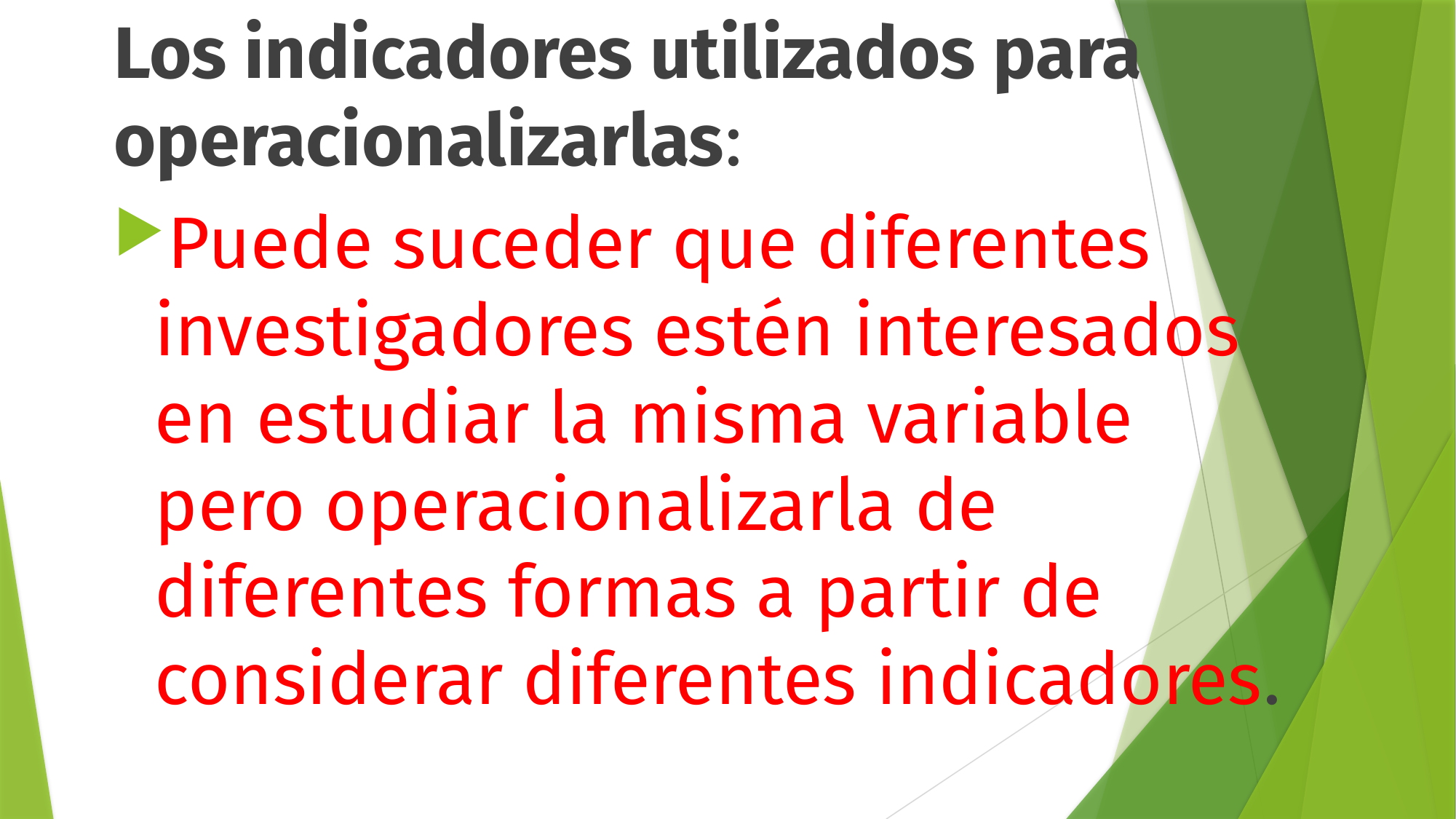

Los indicadores utilizados para operacionalizarlas:
Puede suceder que diferentes investigadores estén interesados en estudiar la misma variable pero operacionalizarla de diferentes formas a partir de considerar diferentes indicadores.